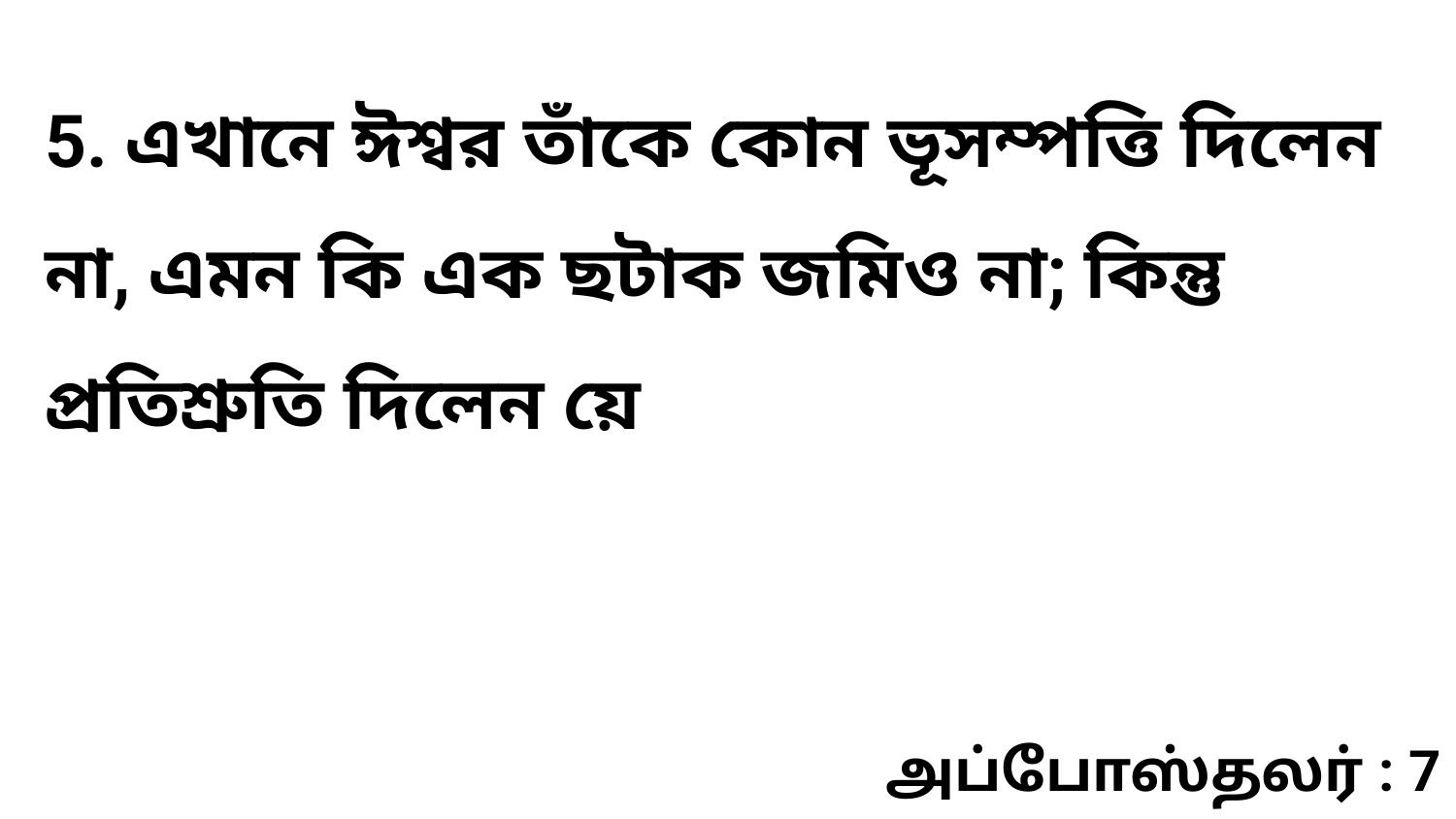

5. এখানে ঈশ্বর তাঁকে কোন ভূসম্পত্তি দিলেন না, এমন কি এক ছটাক জমিও না; কিন্তু প্রতিশ্রুতি দিলেন য়ে
அப்போஸ்தலர் : 7